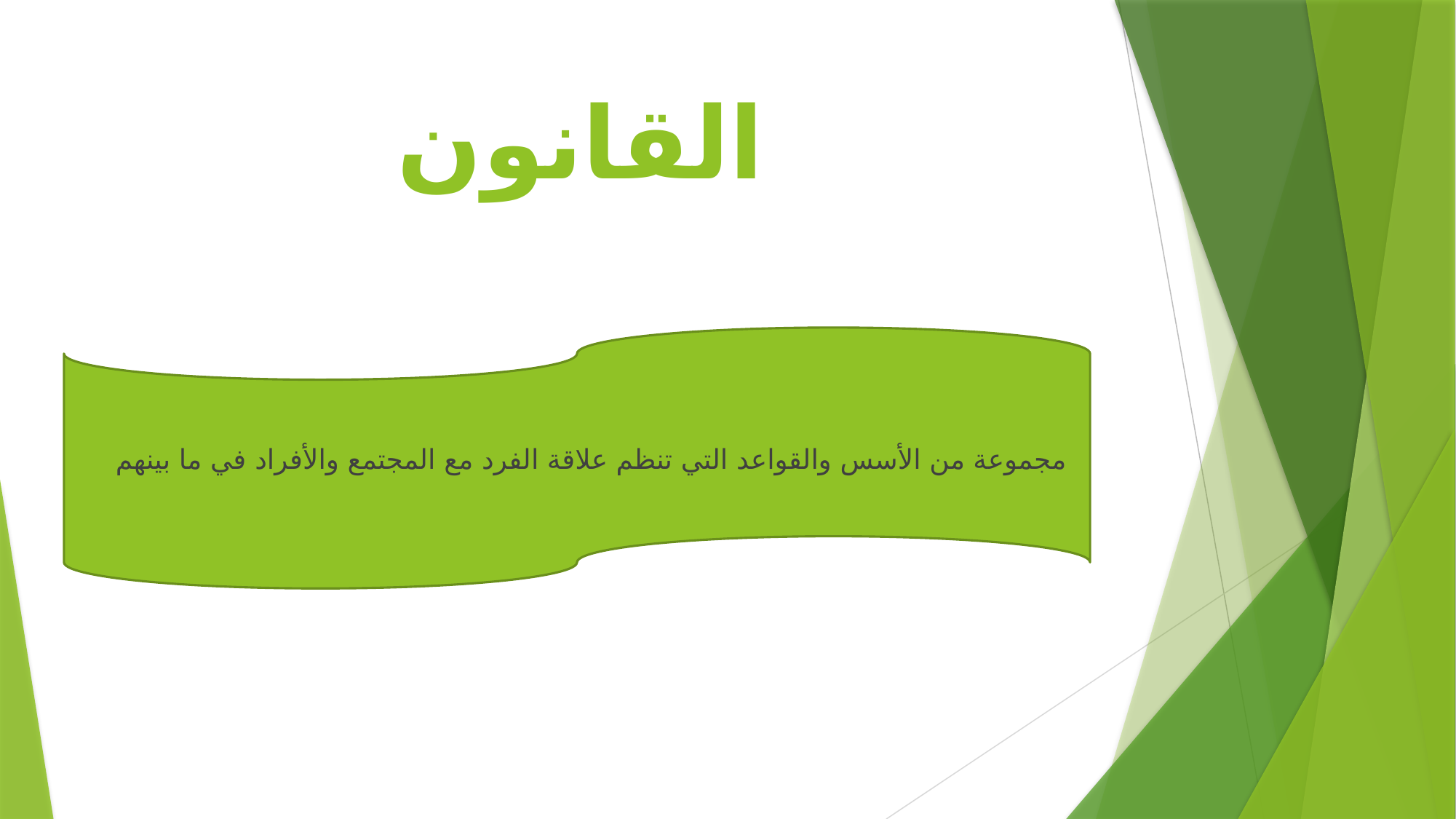

# القانون
مجموعة من الأسس والقواعد التي تنظم علاقة الفرد مع المجتمع والأفراد في ما بينهم